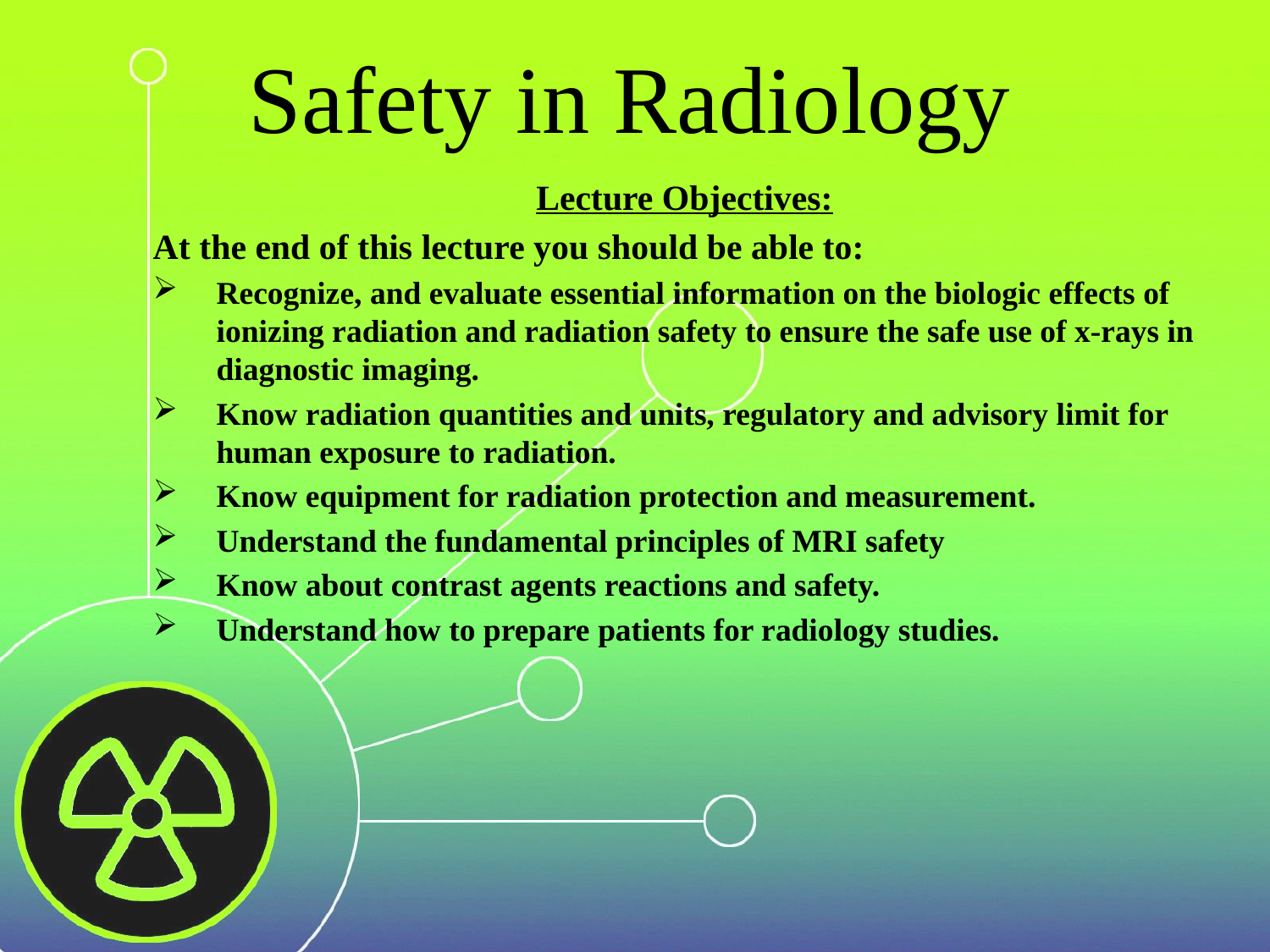

# Safety in Radiology
Lecture Objectives:
At the end of this lecture you should be able to:
Recognize, and evaluate essential information on the biologic effects of ionizing radiation and radiation safety to ensure the safe use of x-rays in diagnostic imaging.
Know radiation quantities and units, regulatory and advisory limit for human exposure to radiation.
Know equipment for radiation protection and measurement.
Understand the fundamental principles of MRI safety
Know about contrast agents reactions and safety.
Understand how to prepare patients for radiology studies.